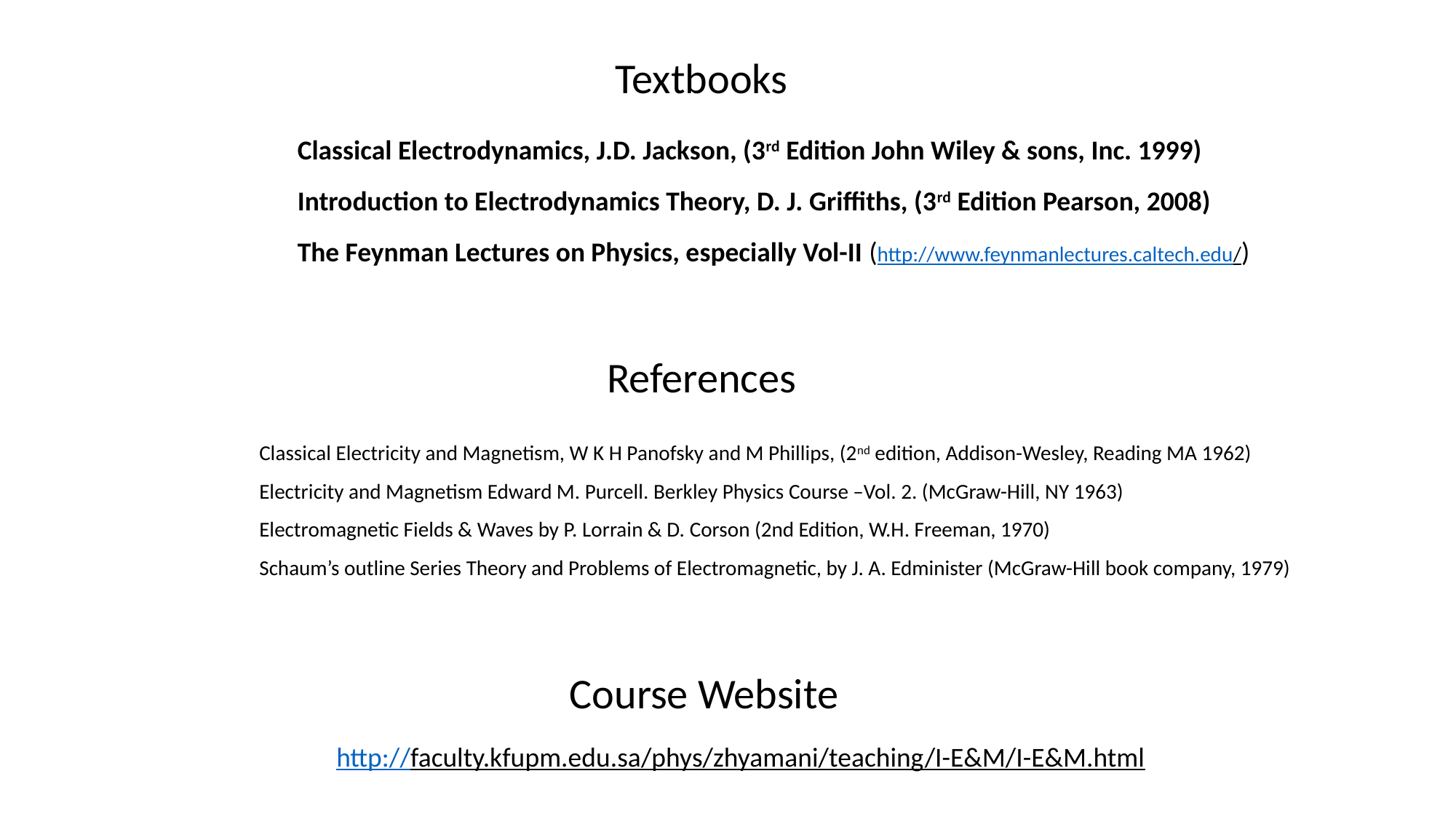

Textbooks
Classical Electrodynamics, J.D. Jackson, (3rd Edition John Wiley & sons, Inc. 1999)
Introduction to Electrodynamics Theory, D. J. Griffiths, (3rd Edition Pearson, 2008)
The Feynman Lectures on Physics, especially Vol-II (http://www.feynmanlectures.caltech.edu/)
References
Classical Electricity and Magnetism, W K H Panofsky and M Phillips, (2nd edition, Addison-Wesley, Reading MA 1962)
Electricity and Magnetism Edward M. Purcell. Berkley Physics Course –Vol. 2. (McGraw-Hill, NY 1963)
Electromagnetic Fields & Waves by P. Lorrain & D. Corson (2nd Edition, W.H. Freeman, 1970)
Schaum’s outline Series Theory and Problems of Electromagnetic, by J. A. Edminister (McGraw-Hill book company, 1979)
Course Website
http://faculty.kfupm.edu.sa/phys/zhyamani/teaching/I-E&M/I-E&M.html